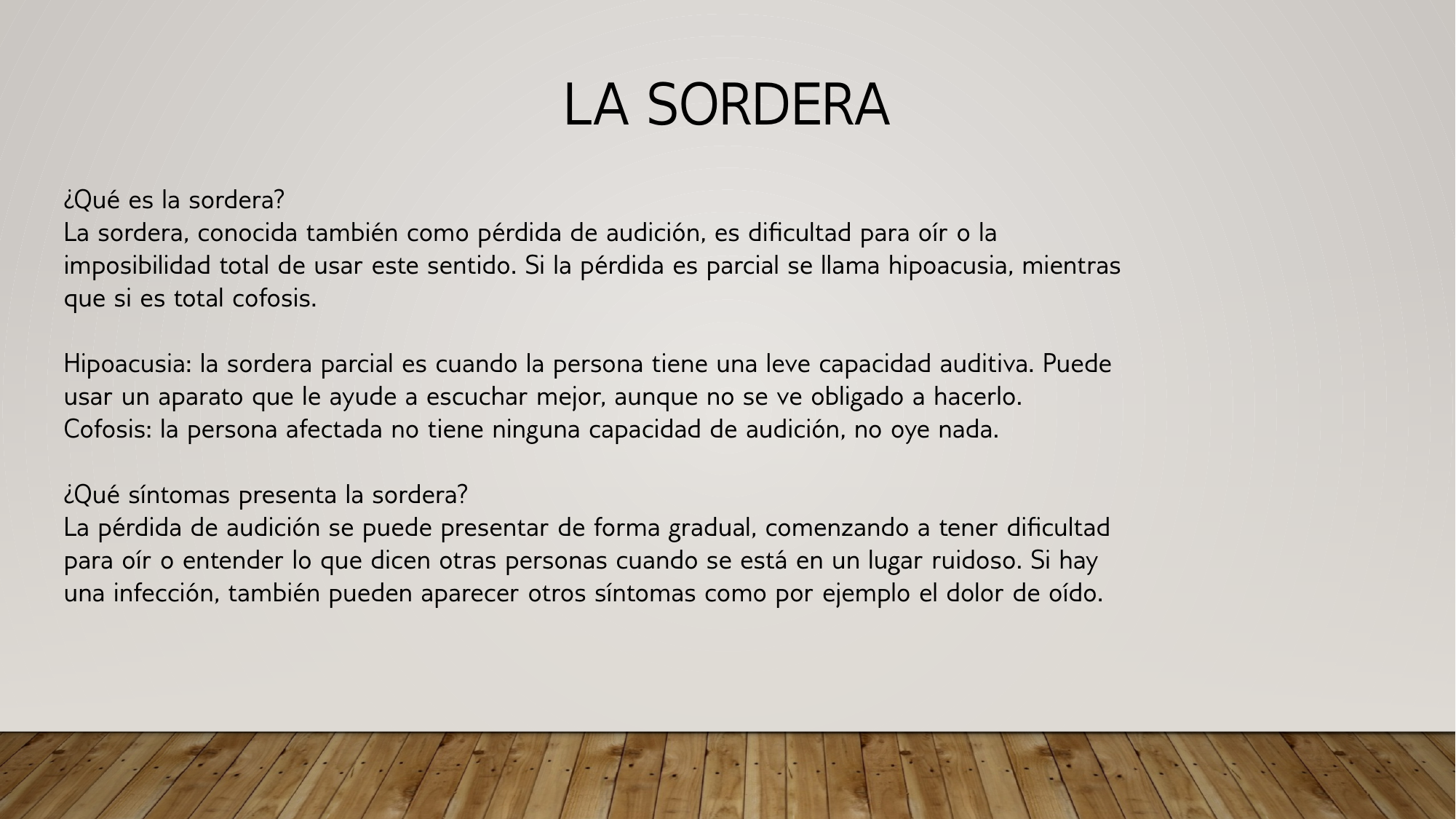

LA SORDERA
¿Qué es la sordera?
La sordera, conocida también como pérdida de audición, es dificultad para oír o la imposibilidad total de usar este sentido. Si la pérdida es parcial se llama hipoacusia, mientras que si es total cofosis.

Hipoacusia: la sordera parcial es cuando la persona tiene una leve capacidad auditiva. Puede usar un aparato que le ayude a escuchar mejor, aunque no se ve obligado a hacerlo.
Cofosis: la persona afectada no tiene ninguna capacidad de audición, no oye nada.

¿Qué síntomas presenta la sordera?
La pérdida de audición se puede presentar de forma gradual, comenzando a tener dificultad para oír o entender lo que dicen otras personas cuando se está en un lugar ruidoso. Si hay una infección, también pueden aparecer otros síntomas como por ejemplo el dolor de oído.